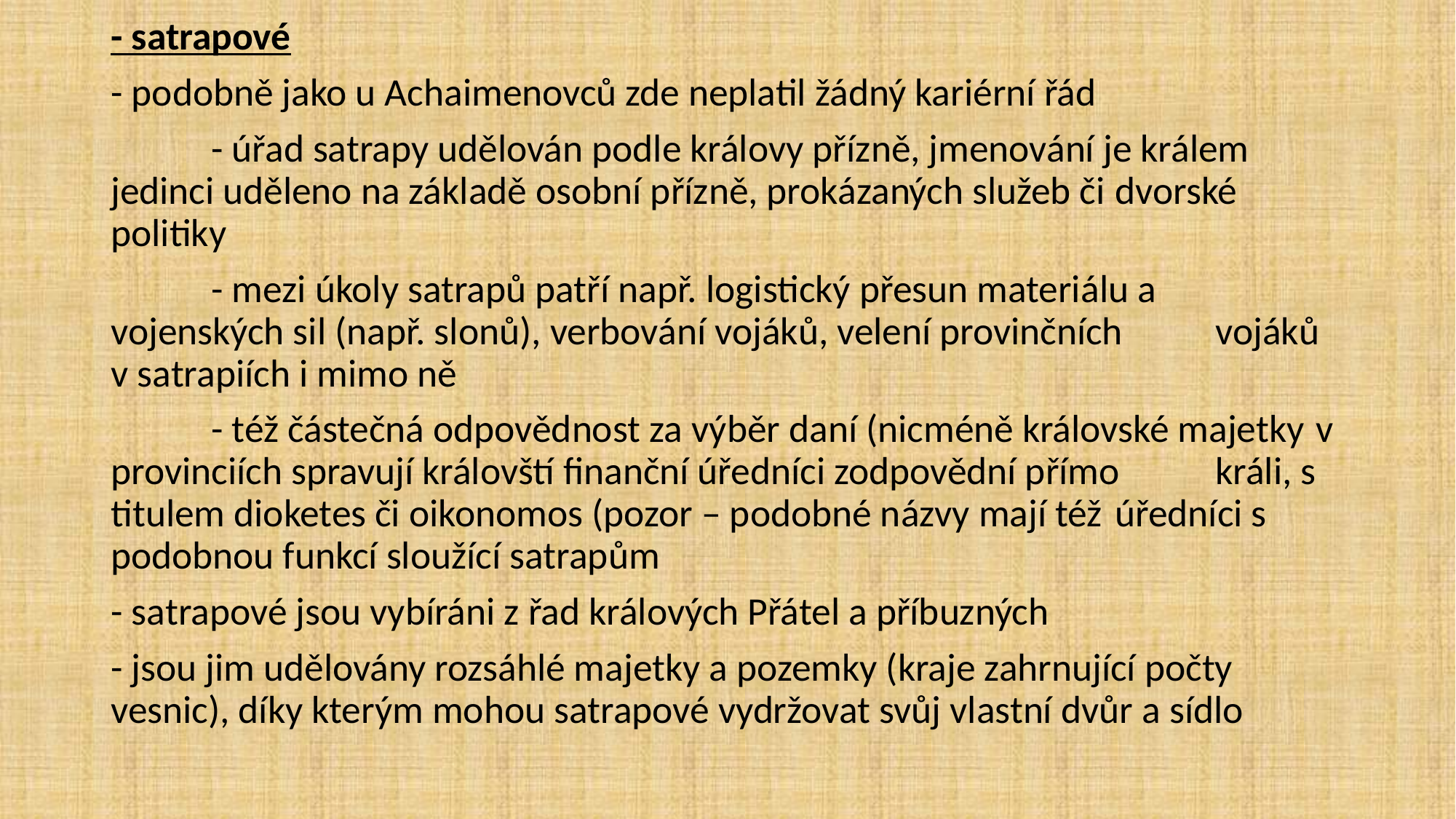

- satrapové
- podobně jako u Achaimenovců zde neplatil žádný kariérní řád
	- úřad satrapy udělován podle královy přízně, jmenování je králem 	jedinci uděleno na základě osobní přízně, prokázaných služeb či 	dvorské politiky
	- mezi úkoly satrapů patří např. logistický přesun materiálu a 	vojenských sil (např. slonů), verbování vojáků, velení provinčních 	vojáků v satrapiích i mimo ně
	- též částečná odpovědnost za výběr daní (nicméně královské majetky 	v provinciích spravují královští finanční úředníci zodpovědní přímo 	králi, s titulem dioketes či oikonomos (pozor – podobné názvy mají též 	úředníci s podobnou funkcí sloužící satrapům
- satrapové jsou vybíráni z řad králových Přátel a příbuzných
- jsou jim udělovány rozsáhlé majetky a pozemky (kraje zahrnující počty vesnic), díky kterým mohou satrapové vydržovat svůj vlastní dvůr a sídlo